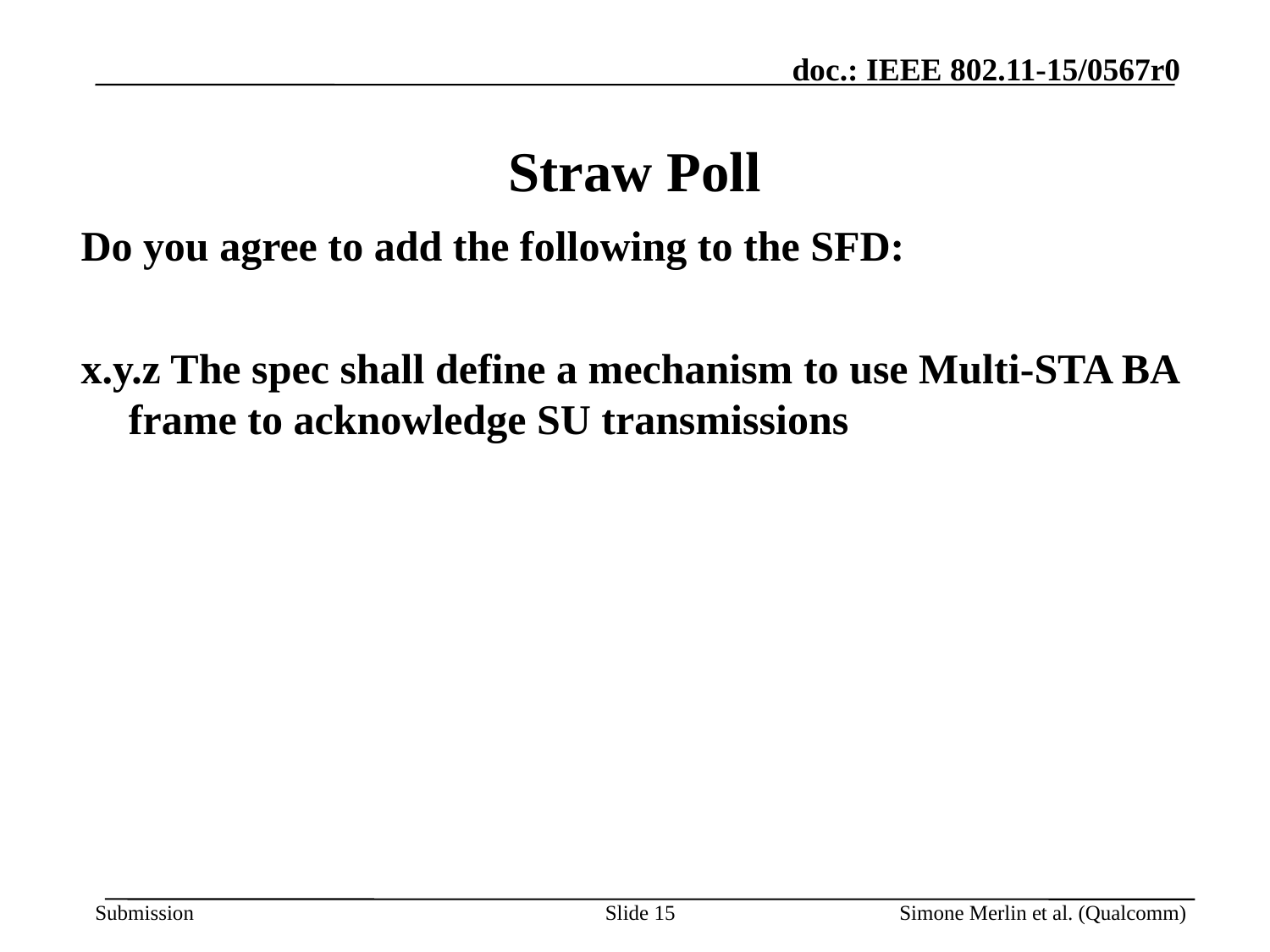

# Straw Poll
Do you agree to add the following to the SFD:

x.y.z The spec shall define a mechanism to use Multi-STA BA frame to acknowledge SU transmissions
Slide 15
Simone Merlin et al. (Qualcomm)